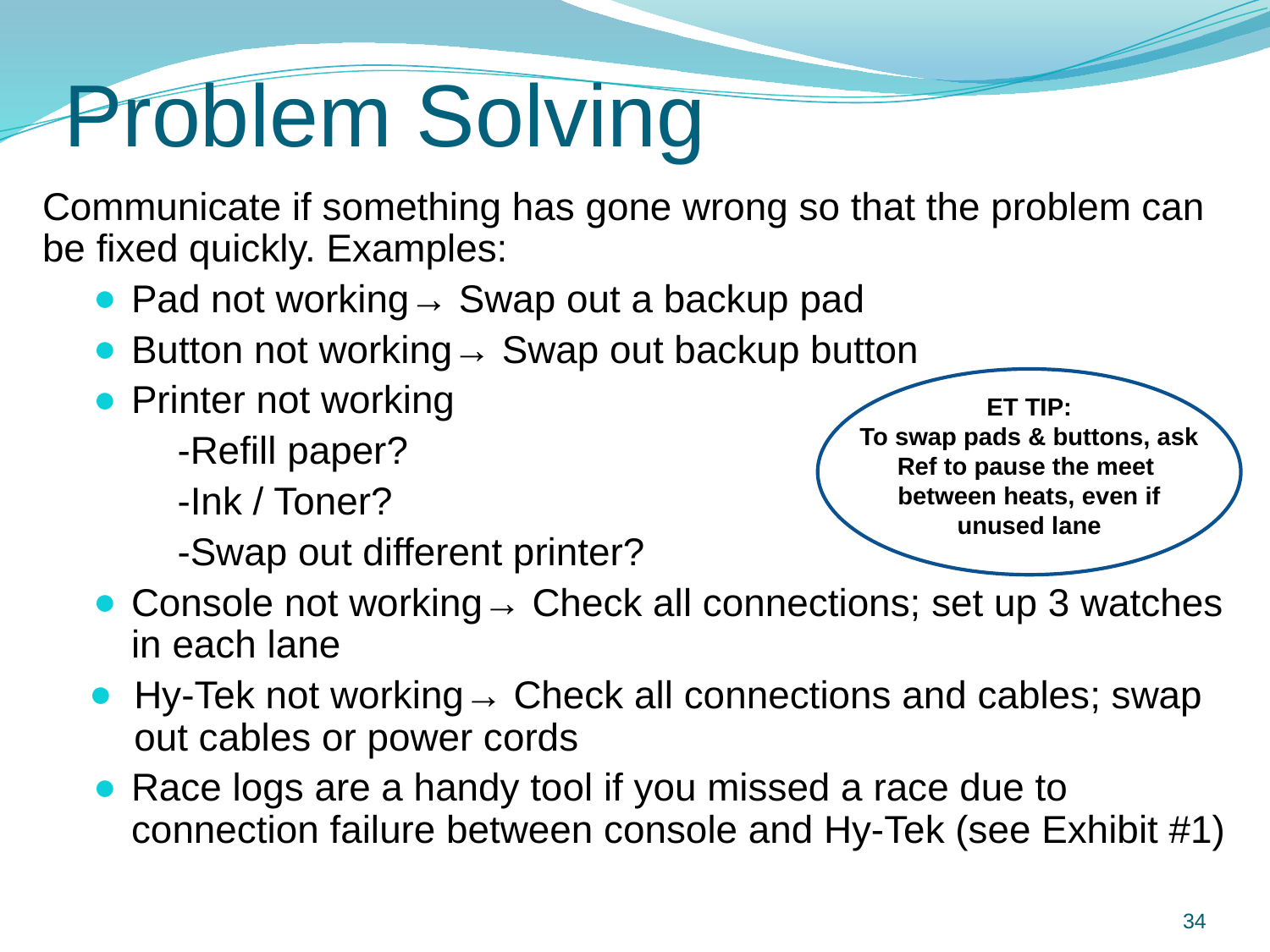

# Problem Solving
Communicate if something has gone wrong so that the problem can be fixed quickly. Examples:
Pad not working→ Swap out a backup pad
Button not working→ Swap out backup button
Printer not working
-Refill paper?
-Ink / Toner?
-Swap out different printer?
Console not working→ Check all connections; set up 3 watches in each lane
Hy-Tek not working→ Check all connections and cables; swap out cables or power cords
Race logs are a handy tool if you missed a race due to connection failure between console and Hy-Tek (see Exhibit #1)
ET TIP:
To swap pads & buttons, ask Ref to pause the meet  between heats, even if unused lane

34